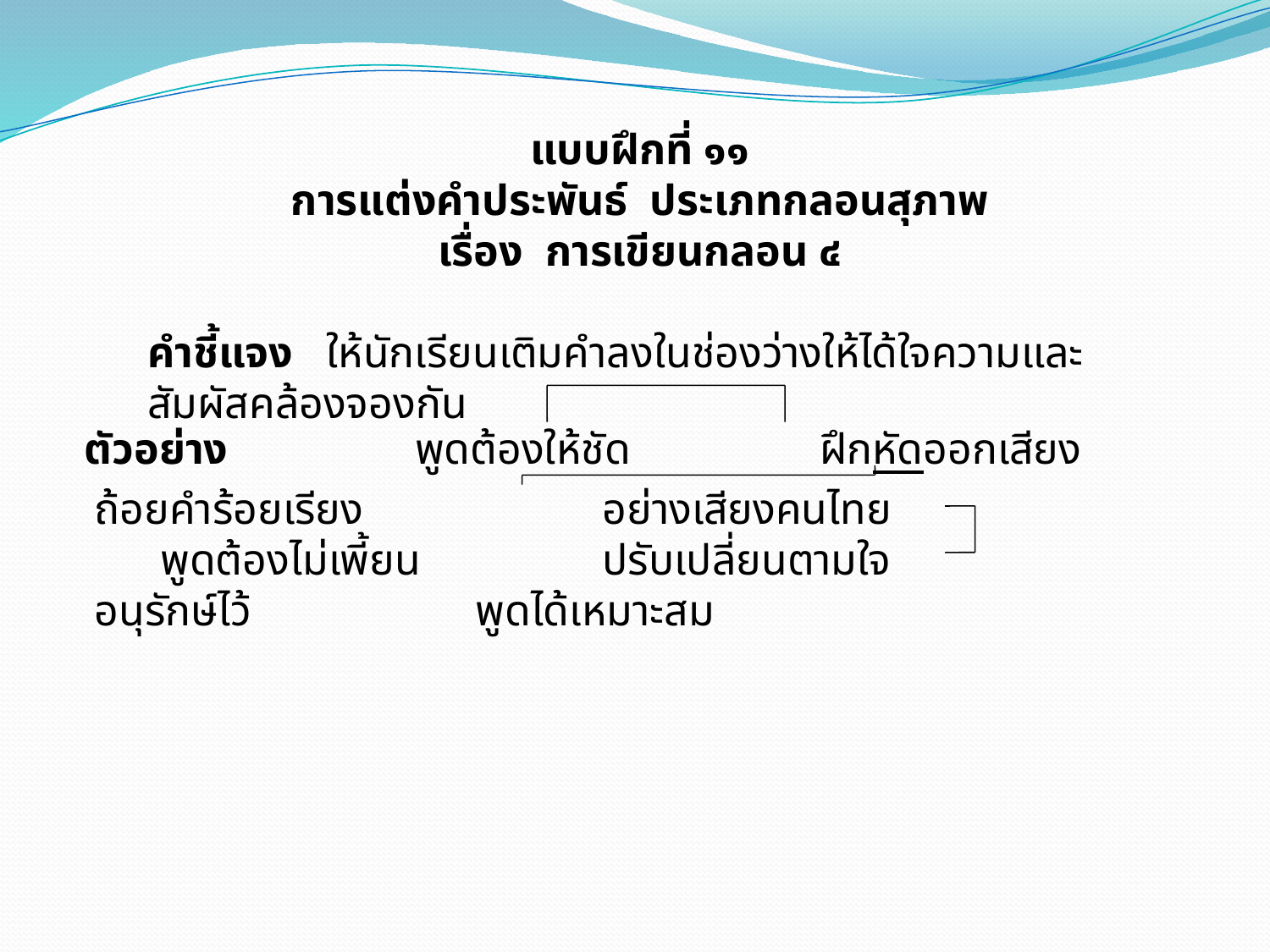

แบบฝึกที่ ๑๑
การแต่งคำประพันธ์  ประเภทกลอนสุภาพ
เรื่อง  การเขียนกลอน ๔

คำชี้แจง   ให้นักเรียนเติมคำลงในช่องว่างให้ได้ใจความและสัมผัสคล้องจองกัน

              ตัวอย่าง                 พูดต้องให้ชัด		ฝึกหัดออกเสียง

	ถ้อยคำร้อยเรียง		อย่างเสียงคนไทย
	      พูดต้องไม่เพี้ยน		ปรับเปลี่ยนตามใจ
	อนุรักษ์ไว้		พูดได้เหมาะสม